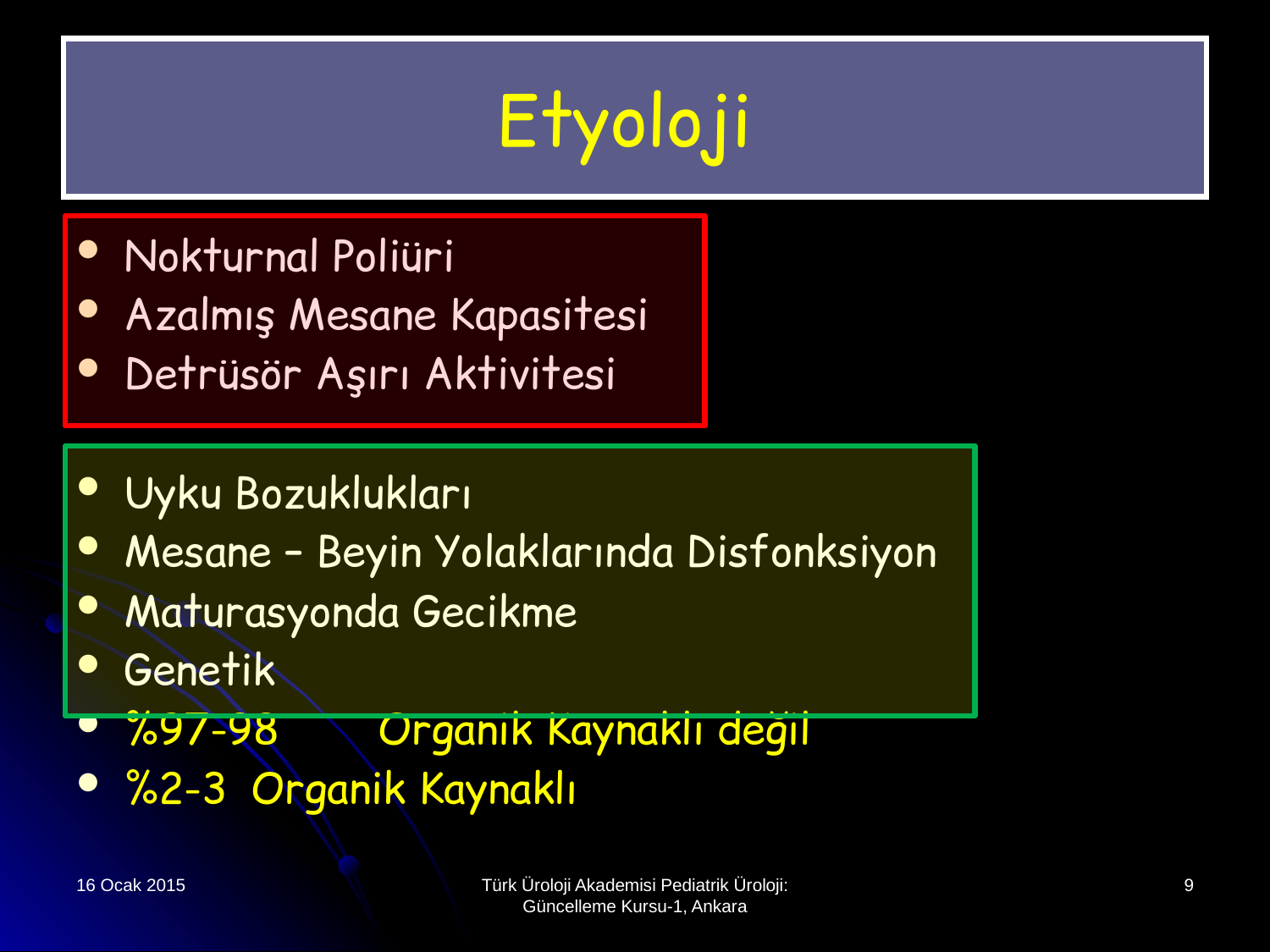

# Etyoloji

Nokturnal Poliüri
Azalmış Mesane Kapasitesi
Detrüsör Aşırı Aktivitesi

Uyku Bozuklukları
Mesane – Beyin Yolaklarında Disfonksiyon
Maturasyonda Gecikme
Genetik
%97-98	Organik Kaynaklı değil
%2-3	Organik Kaynaklı

16 Ocak 2015
Türk Üroloji Akademisi Pediatrik Üroloji: Güncelleme Kursu-1, Ankara
9